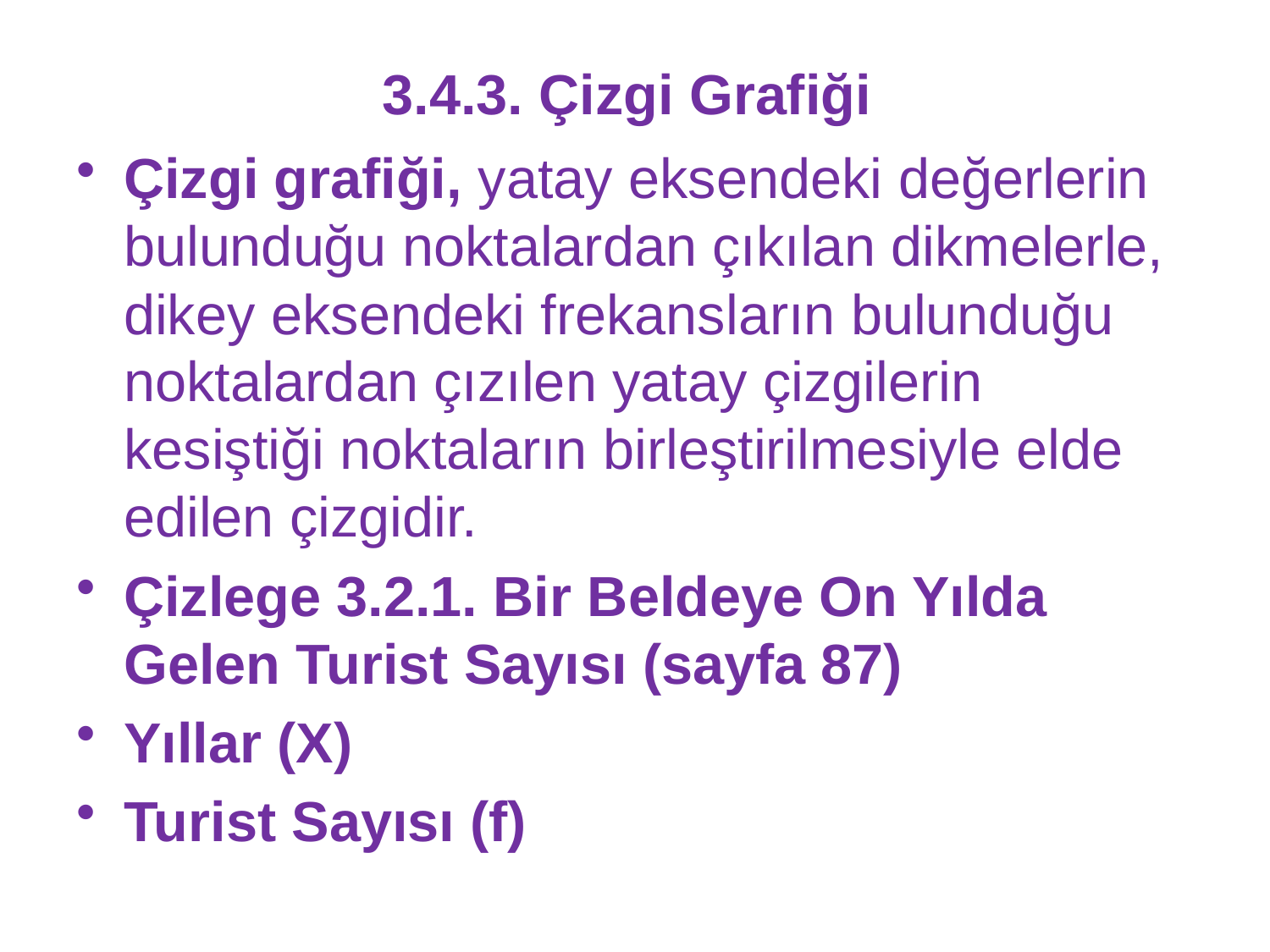

# 3.4.3. Çizgi Grafiği
Çizgi grafiği, yatay eksendeki değerlerin bulunduğu noktalardan çıkılan dikmelerle, dikey eksendeki frekansların bulunduğu noktalardan çızılen yatay çizgilerin kesiştiği noktaların birleştirilmesiyle elde edilen çizgidir.
Çizlege 3.2.1. Bir Beldeye On Yılda Gelen Turist Sayısı (sayfa 87)
Yıllar (X)
Turist Sayısı (f)